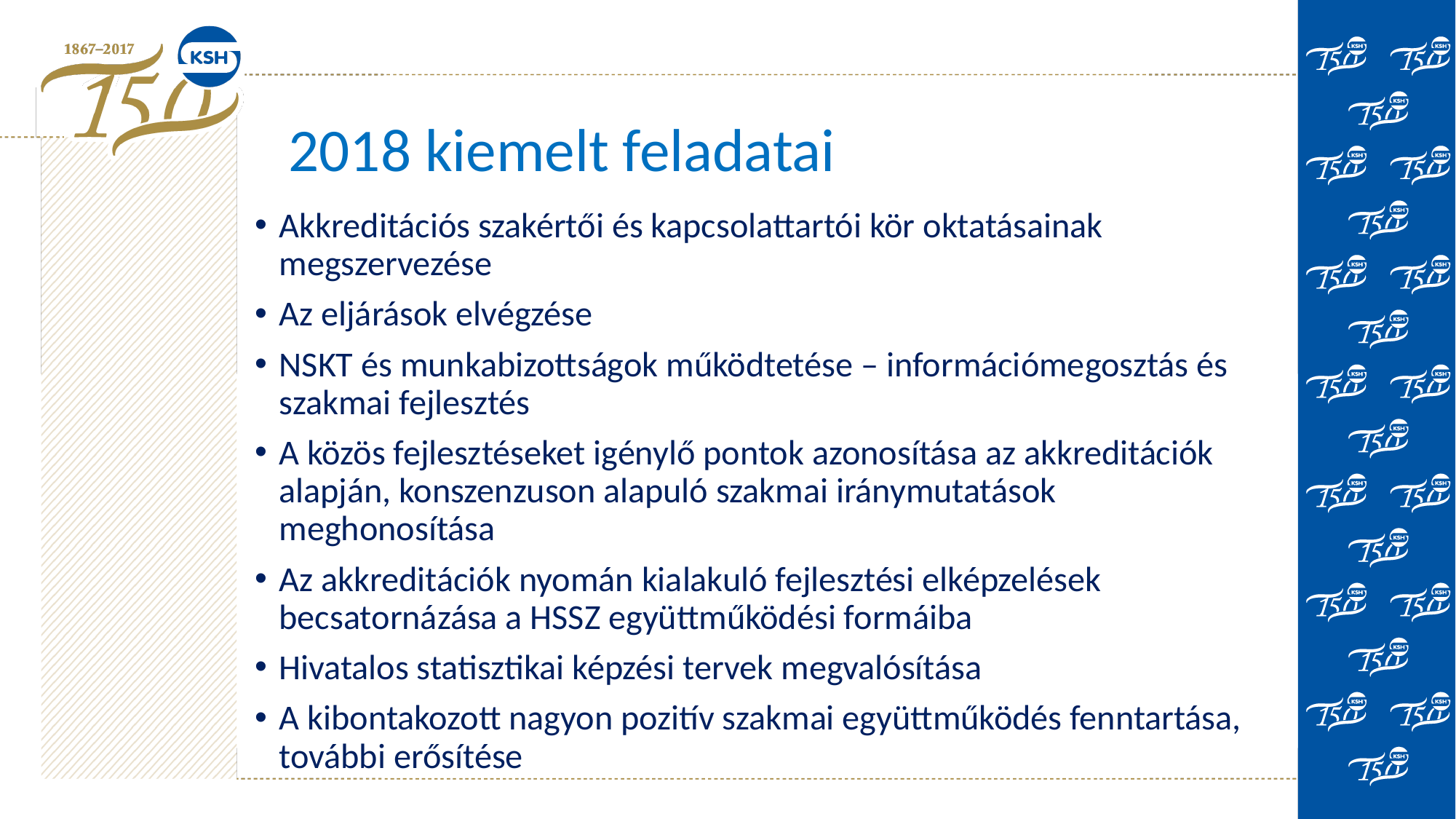

# 2018 kiemelt feladatai
Akkreditációs szakértői és kapcsolattartói kör oktatásainak megszervezése
Az eljárások elvégzése
NSKT és munkabizottságok működtetése – információmegosztás és szakmai fejlesztés
A közös fejlesztéseket igénylő pontok azonosítása az akkreditációk alapján, konszenzuson alapuló szakmai iránymutatások meghonosítása
Az akkreditációk nyomán kialakuló fejlesztési elképzelések becsatornázása a HSSZ együttműködési formáiba
Hivatalos statisztikai képzési tervek megvalósítása
A kibontakozott nagyon pozitív szakmai együttműködés fenntartása, további erősítése